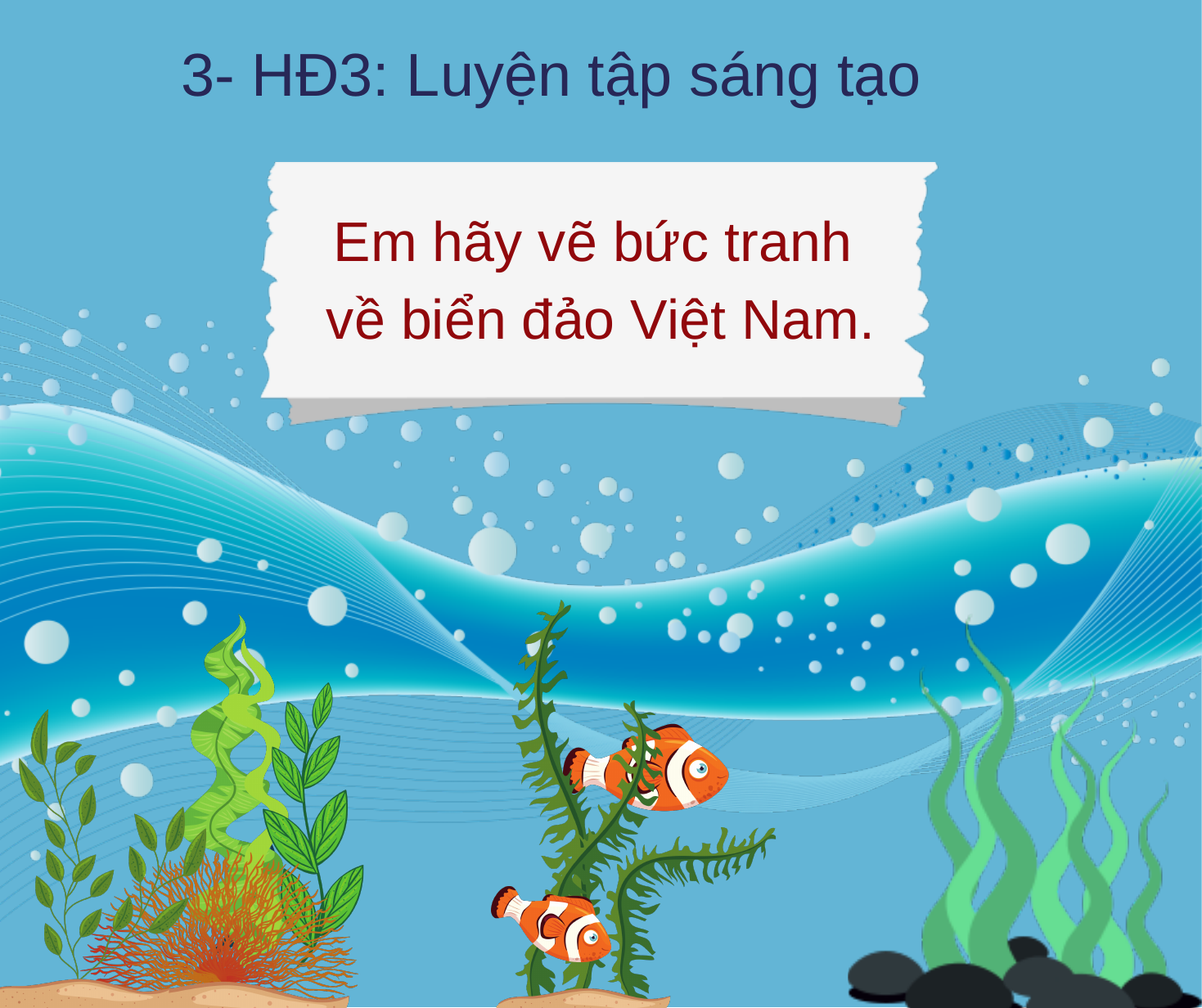

3- HĐ3: Luyện tập sáng tạo

Em hãy vẽ bức tranh
về biển đảo Việt Nam.